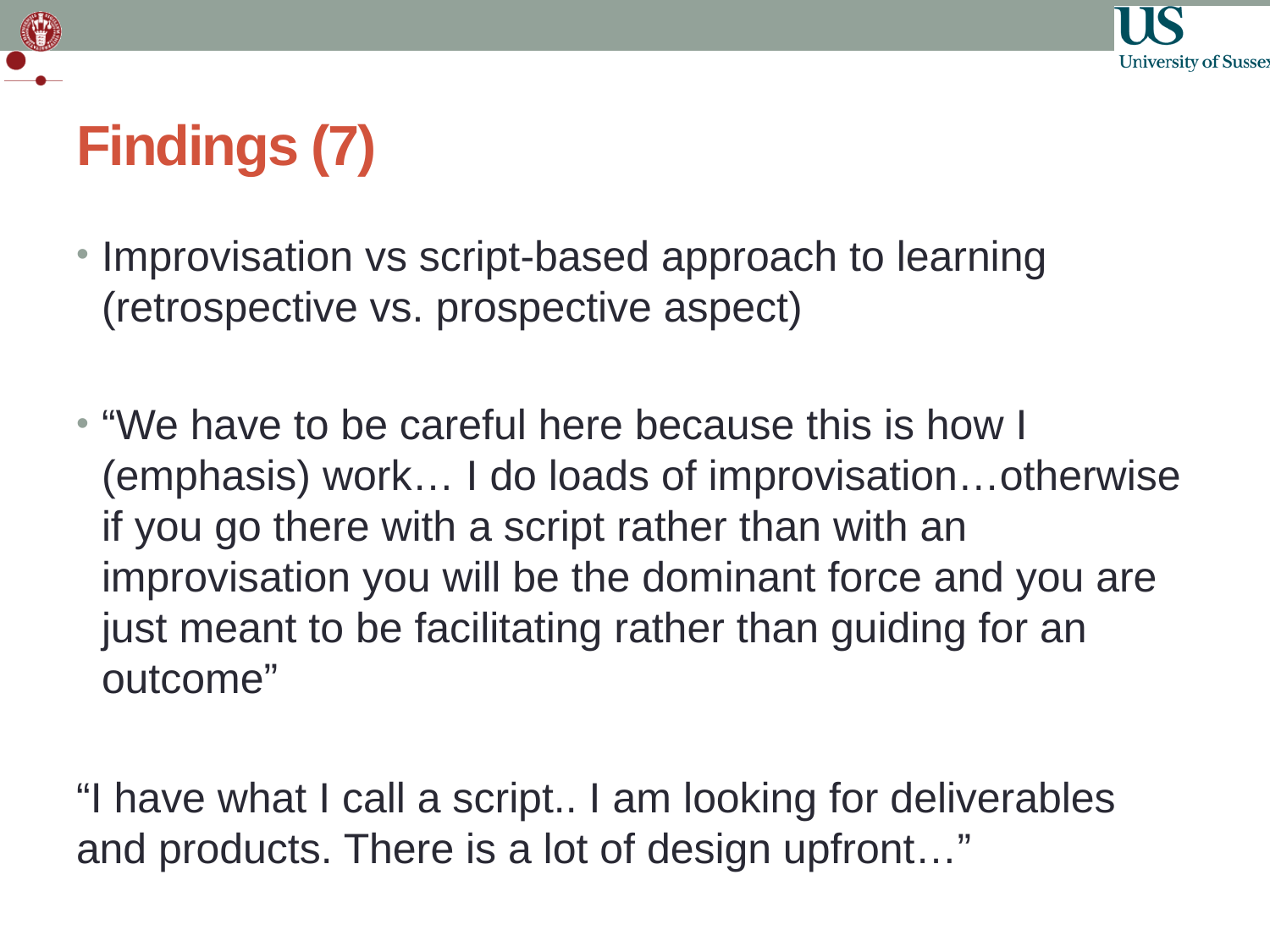

# Findings (7)
Improvisation vs script-based approach to learning (retrospective vs. prospective aspect)

“We have to be careful here because this is how I (emphasis) work… I do loads of improvisation…otherwise if you go there with a script rather than with an improvisation you will be the dominant force and you are just meant to be facilitating rather than guiding for an outcome”

“I have what I call a script.. I am looking for deliverables and products. There is a lot of design upfront…”
21